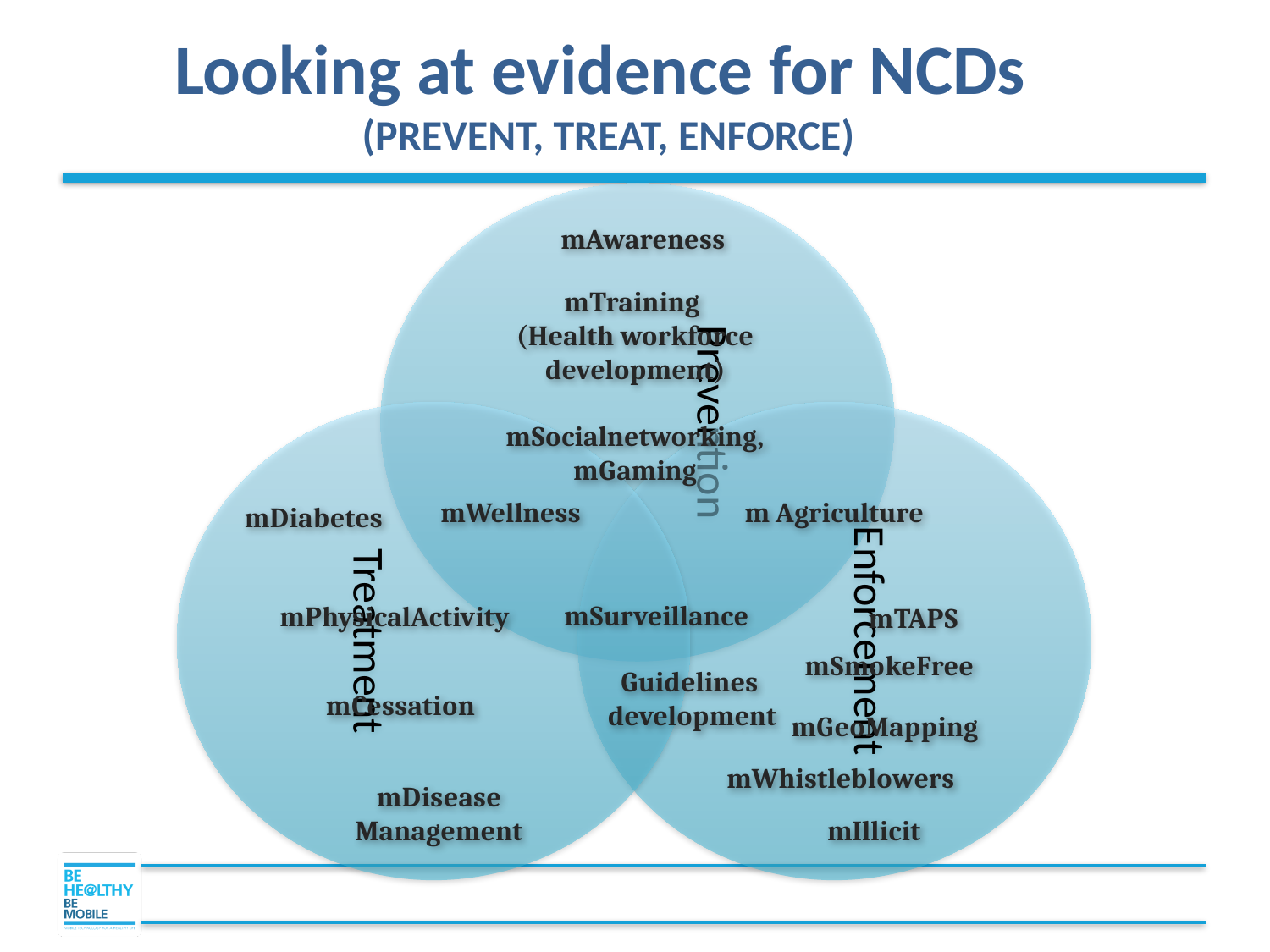

Looking at evidence for NCDs
(PREVENT, TREAT, ENFORCE)
Prevention
Enforcement
Treatment
mAwareness
mTraining
(Health workforce development)
mSocialnetworking, mGaming
mWellness
m Agriculture
mDiabetes
mSurveillance
mPhysicalActivity
mTAPS
mSmokeFree
Guidelines
development
mCessation
mGeoMapping
mWhistleblowers
mDisease
Management
mIllicit